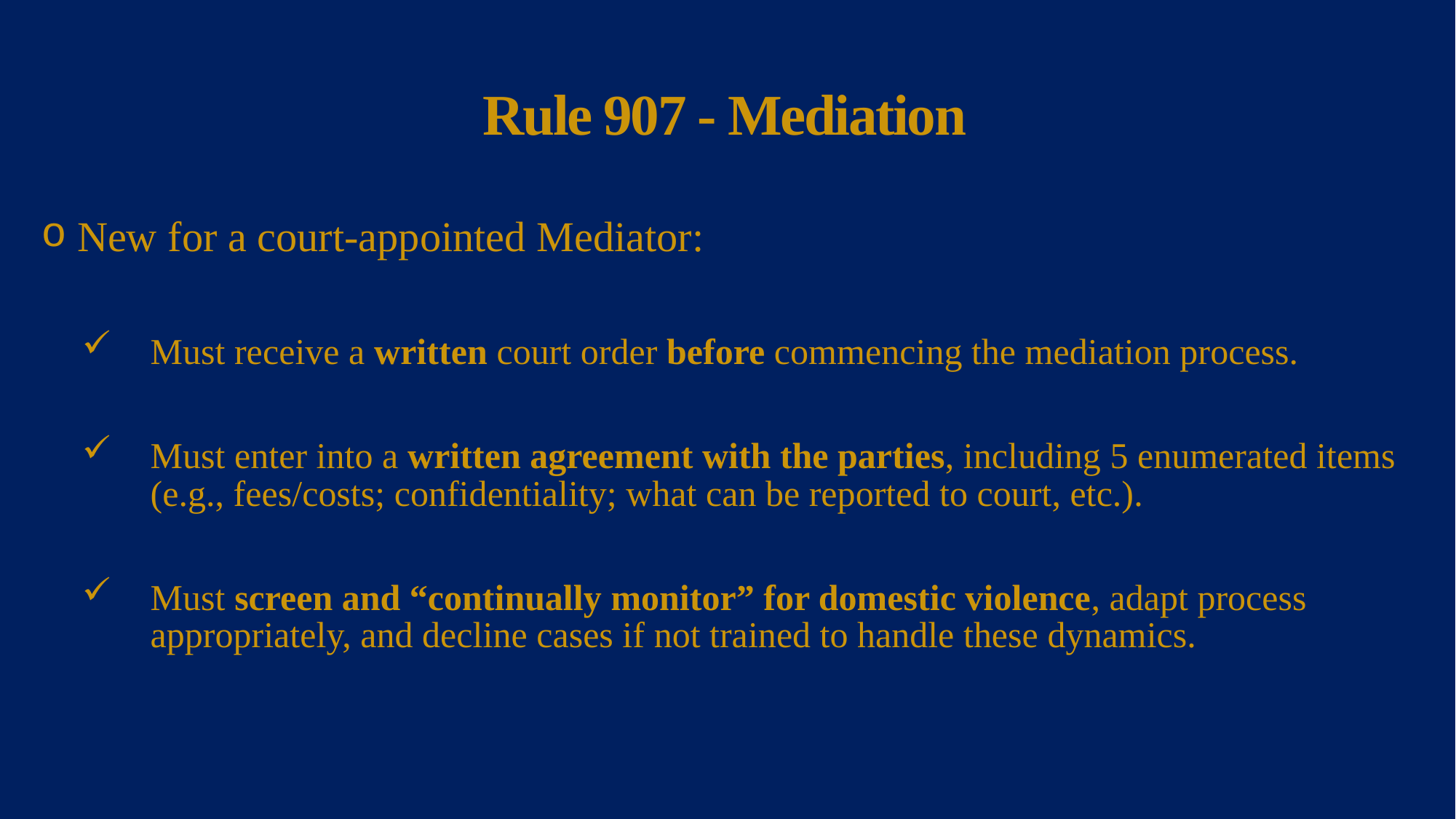

# Rule 907 - Mediation
 New for a court-appointed Mediator:

Must receive a written court order before commencing the mediation process.

Must enter into a written agreement with the parties, including 5 enumerated items (e.g., fees/costs; confidentiality; what can be reported to court, etc.).

Must screen and “continually monitor” for domestic violence, adapt process appropriately, and decline cases if not trained to handle these dynamics.